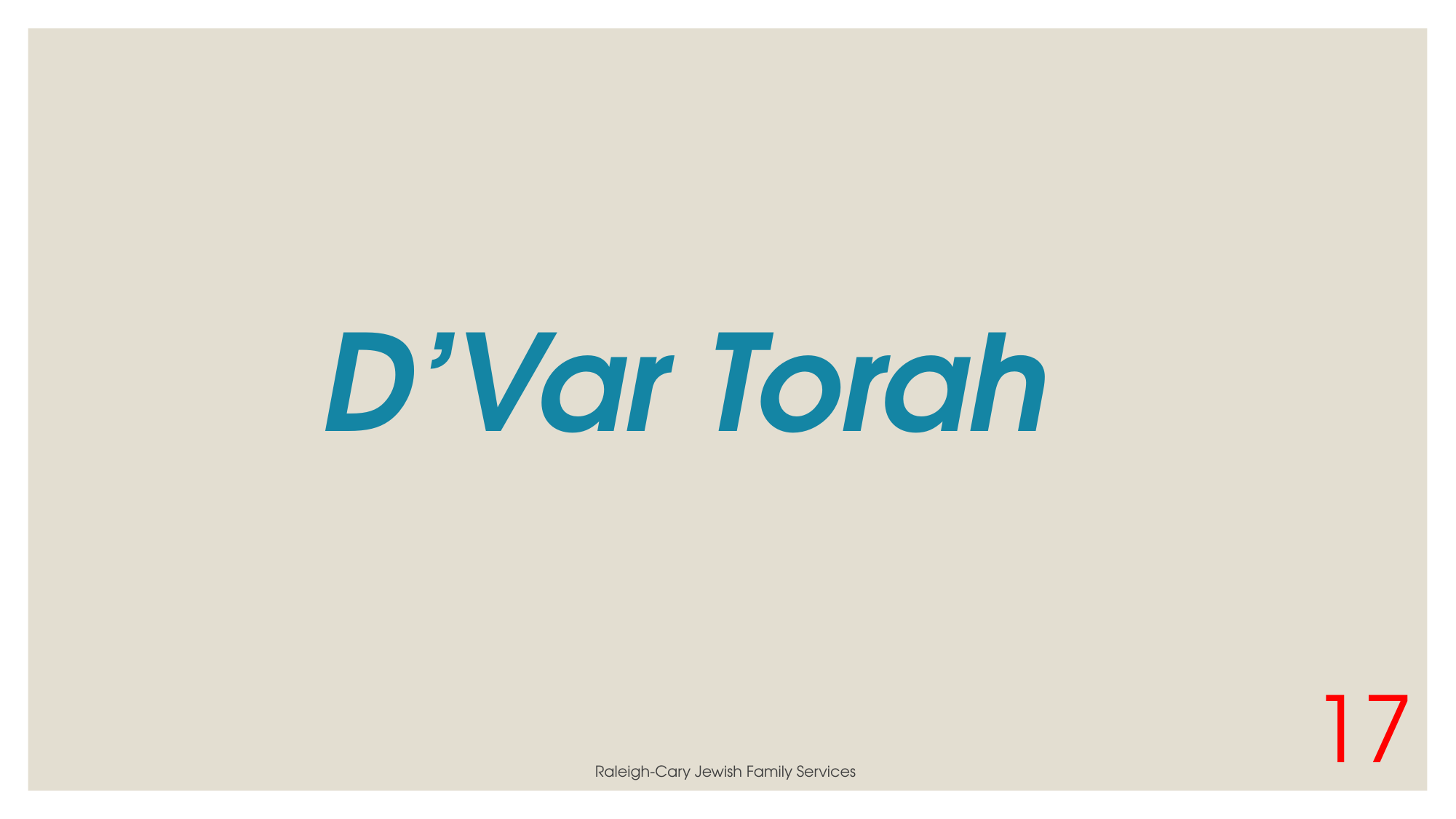

# D’Var Torah
Raleigh-Cary Jewish Family Services
17